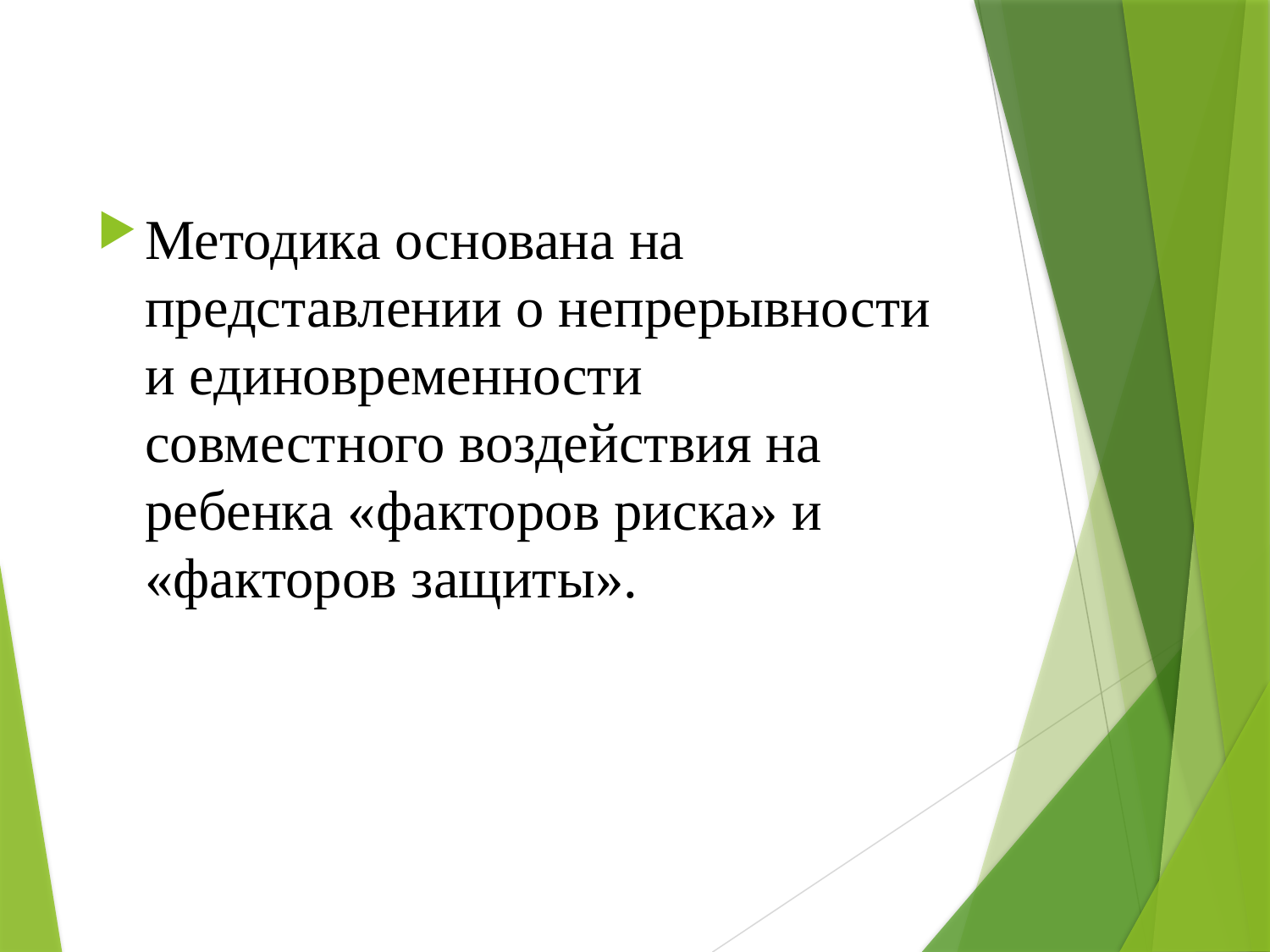

#
Методика основана на представлении о непрерывности и единовременности совместного воздействия на ребенка «факторов риска» и «факторов защиты».